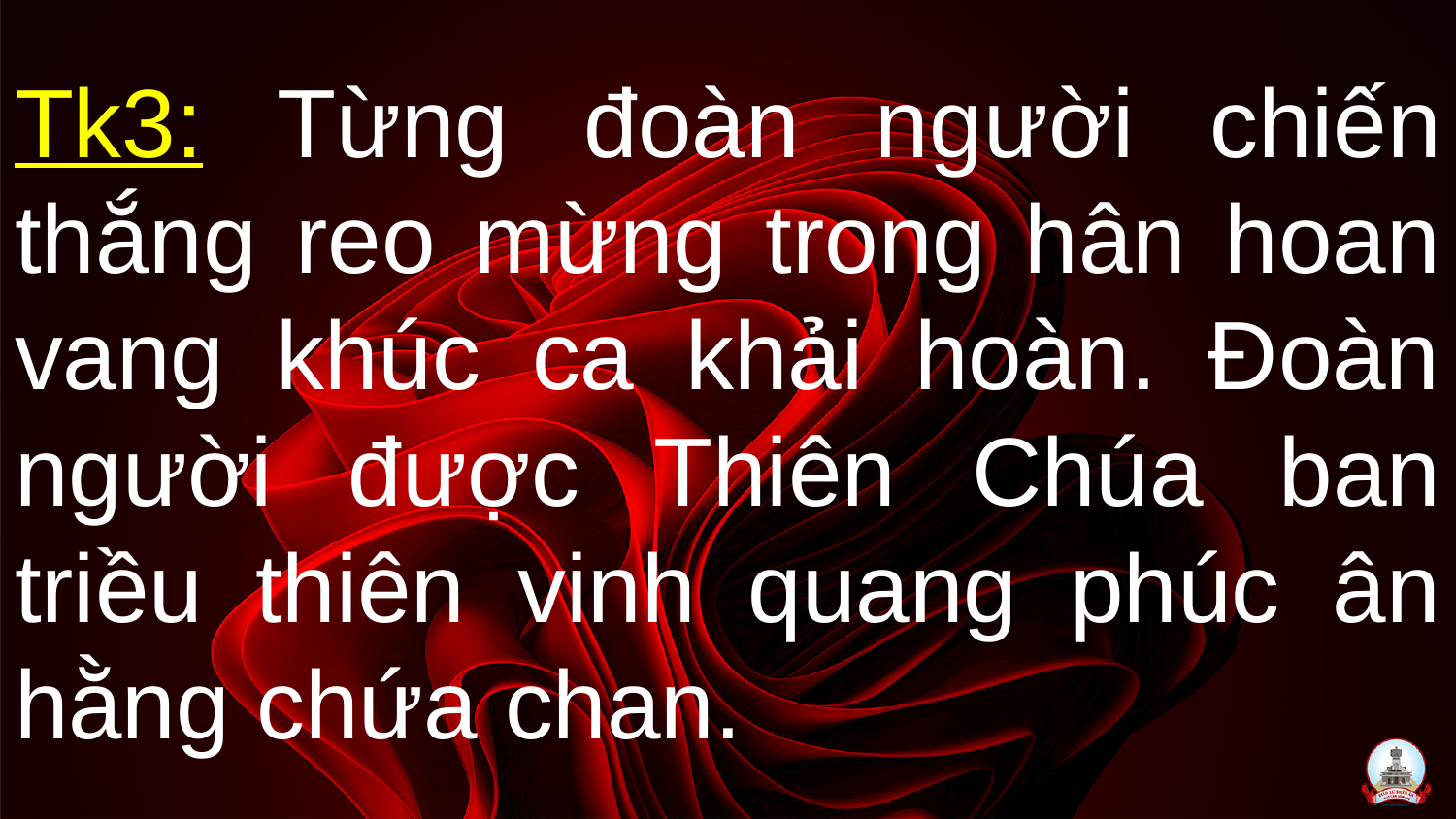

# Tk3: Từng đoàn người chiến thắng reo mừng trong hân hoan vang khúc ca khải hoàn. Đoàn người được Thiên Chúa ban triều thiên vinh quang phúc ân hằng chứa chan.